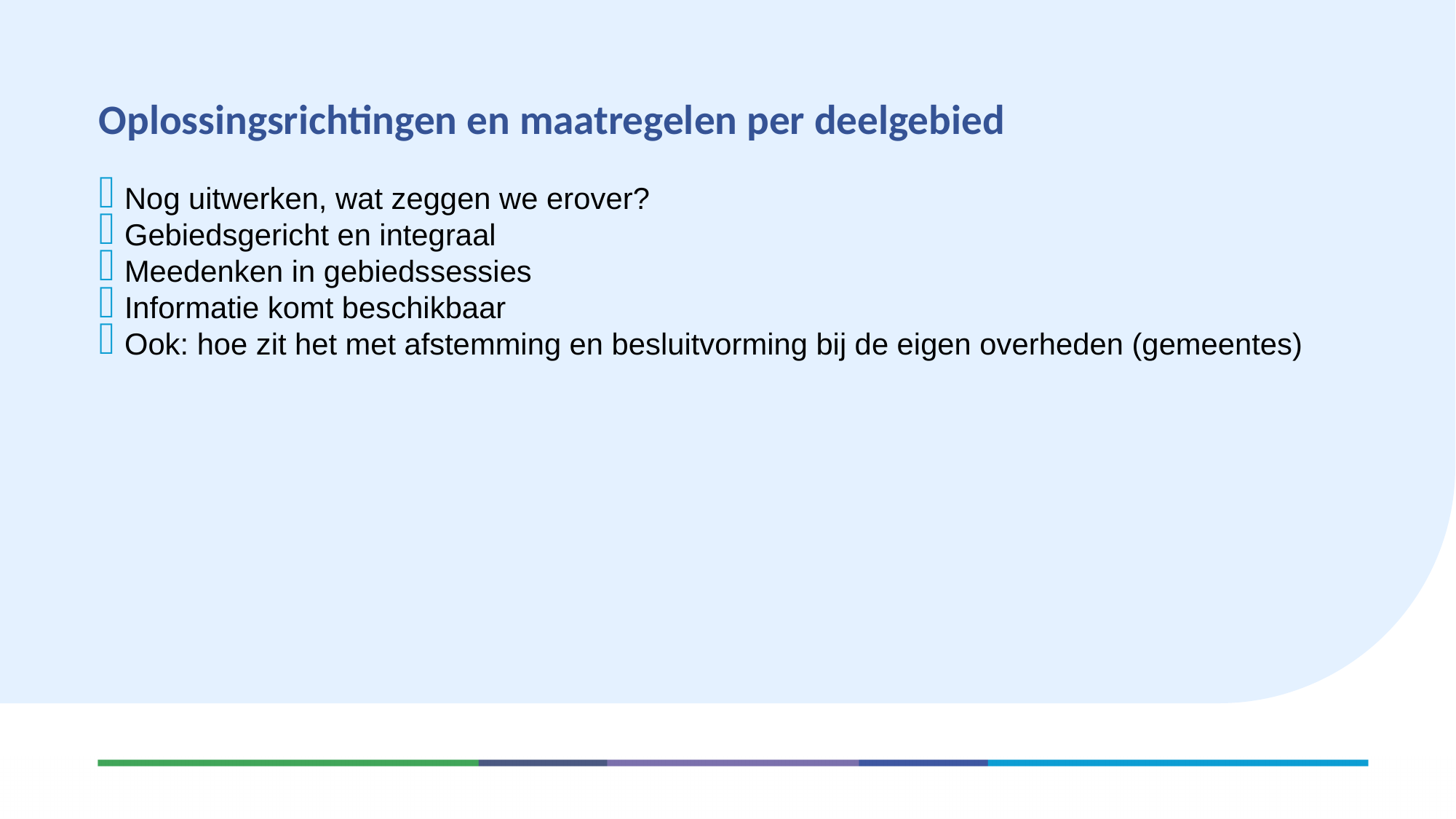

# Oplossingsrichtingen en maatregelen per deelgebied
Nog uitwerken, wat zeggen we erover?
Gebiedsgericht en integraal
Meedenken in gebiedssessies
Informatie komt beschikbaar
Ook: hoe zit het met afstemming en besluitvorming bij de eigen overheden (gemeentes)